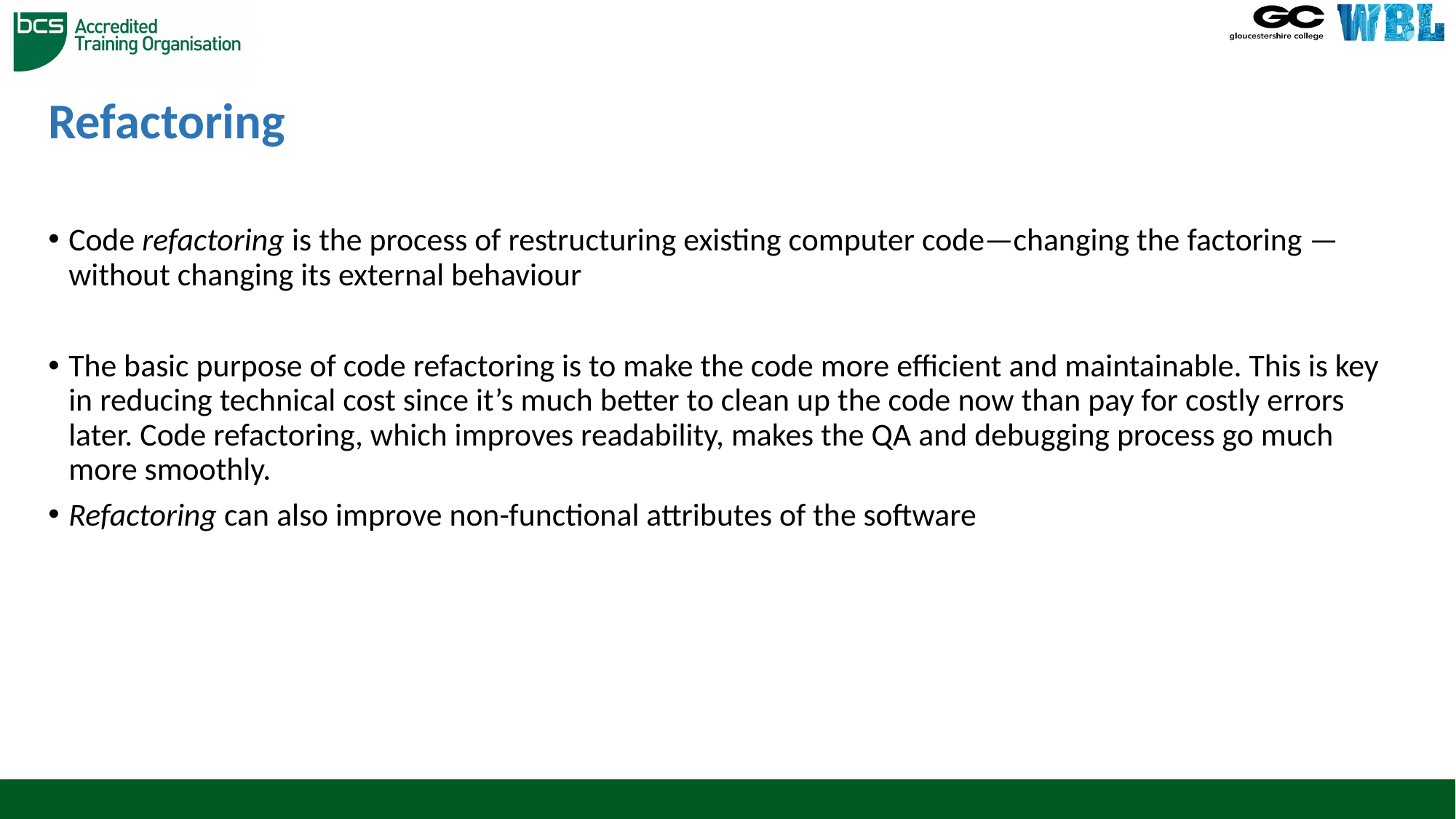

# Refactoring
Code refactoring is the process of restructuring existing computer code—changing the factoring — without changing its external behaviour

The basic purpose of code refactoring is to make the code more efficient and maintainable. This is key in reducing technical cost since it’s much better to clean up the code now than pay for costly errors later. Code refactoring, which improves readability, makes the QA and debugging process go much more smoothly.
Refactoring can also improve non-functional attributes of the software